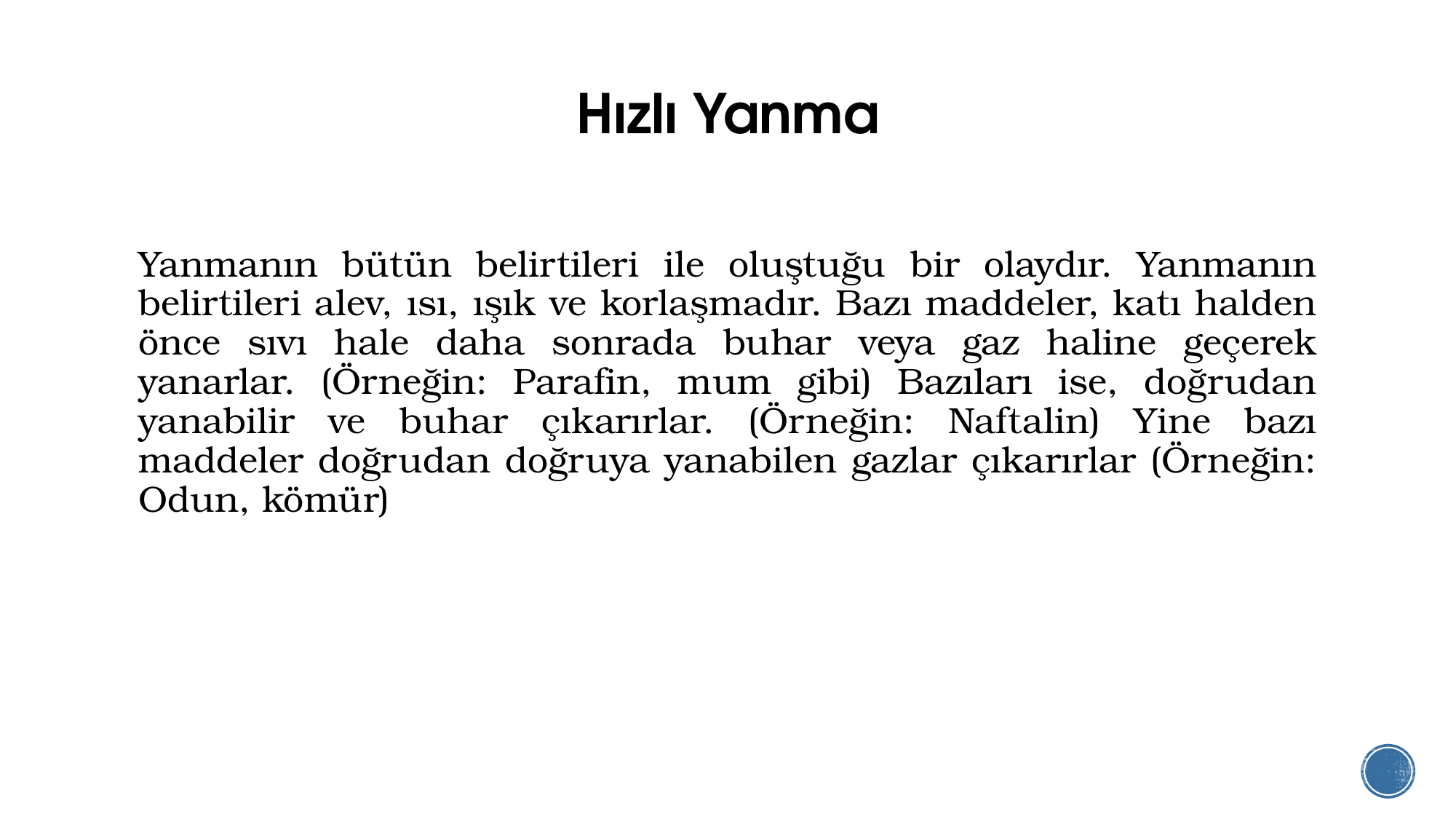

# Hızlı Yanma

Yanmanın bütün belirtileri ile oluştuğu bir olaydır. Yanmanın belirtileri alev, ısı, ışık ve korlaşmadır. Bazı maddeler, katı halden önce sıvı hale daha sonrada buhar veya gaz haline geçerek yanarlar. (Örneğin: Parafin, mum gibi) Bazıları ise, doğrudan yanabilir ve buhar çıkarırlar. (Örneğin: Naftalin) Yine bazı maddeler doğrudan doğruya yanabilen gazlar çıkarırlar (Örneğin: Odun, kömür)